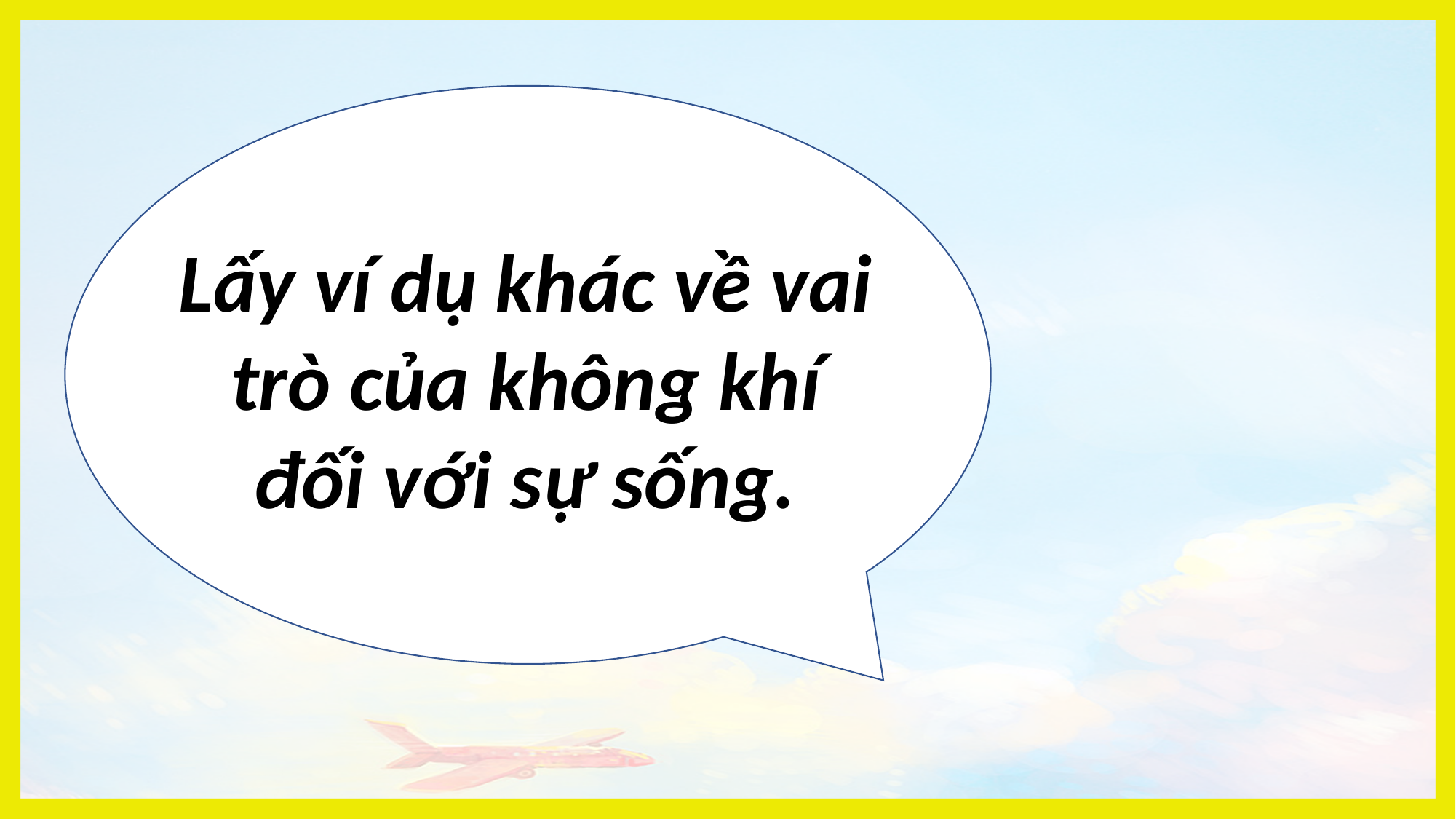

Lấy ví dụ khác về vai trò của không khí đối với sự sống.